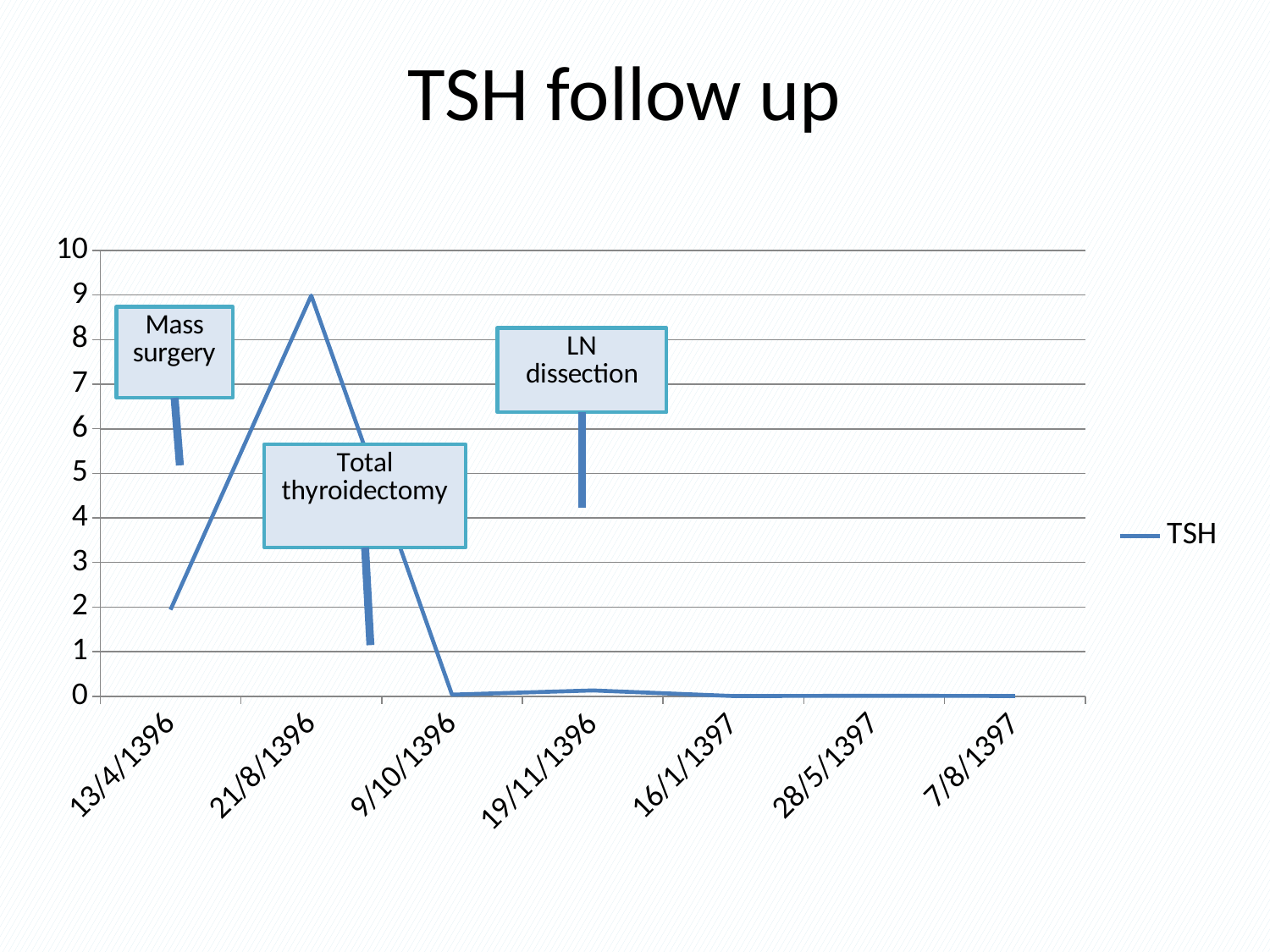

# TSH follow up

### Chart

| Category | TSH |
|---|---|
| 13/4/1396 | 1.94 |
| 21/8/1396 | 8.99 |
| 9/10/1396 | 0.035 |
| 19/11/1396 | 0.129 |
| 16/1/1397 | 0.004 |
| 28/5/1397 | 0.009 |
| 7/8/1397 | 0.005 |